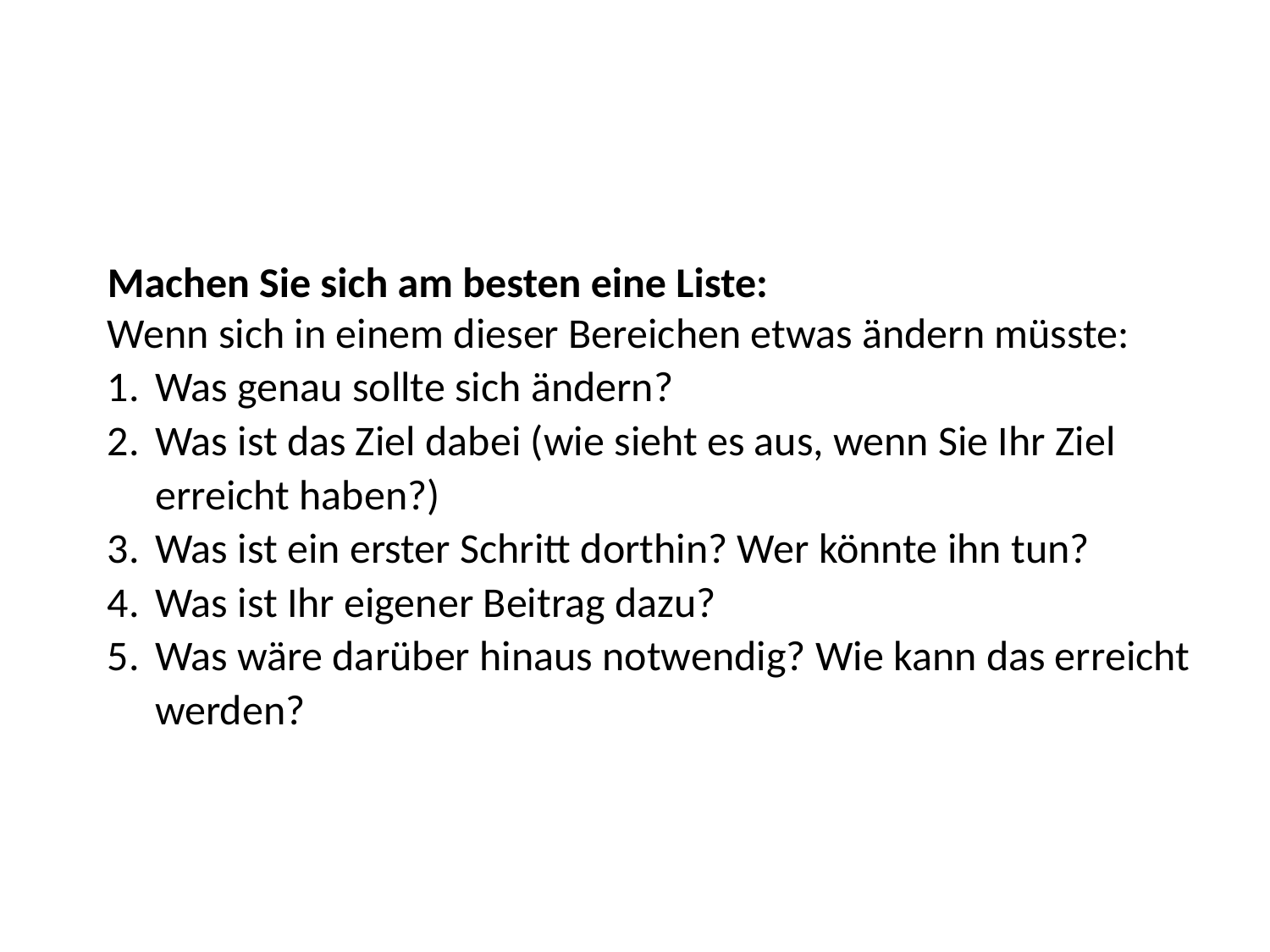

Machen Sie sich am besten eine Liste:
Wenn sich in einem dieser Bereichen etwas ändern müsste:
Was genau sollte sich ändern?
Was ist das Ziel dabei (wie sieht es aus, wenn Sie Ihr Ziel erreicht haben?)
Was ist ein erster Schritt dorthin? Wer könnte ihn tun?
Was ist Ihr eigener Beitrag dazu?
Was wäre darüber hinaus notwendig? Wie kann das erreicht werden?